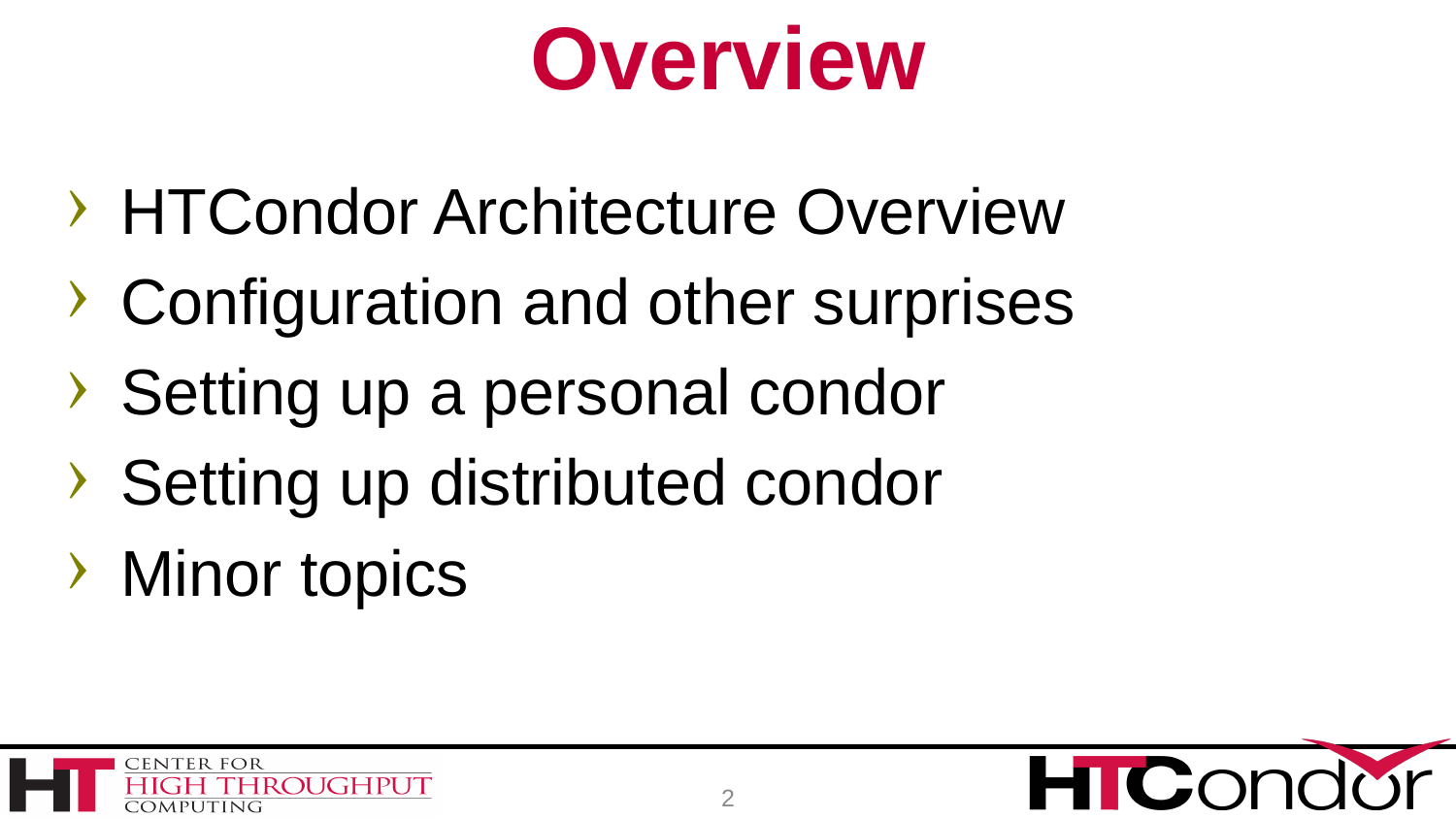

# Overview
HTCondor Architecture Overview
Configuration and other surprises
Setting up a personal condor
Setting up distributed condor
Minor topics
2